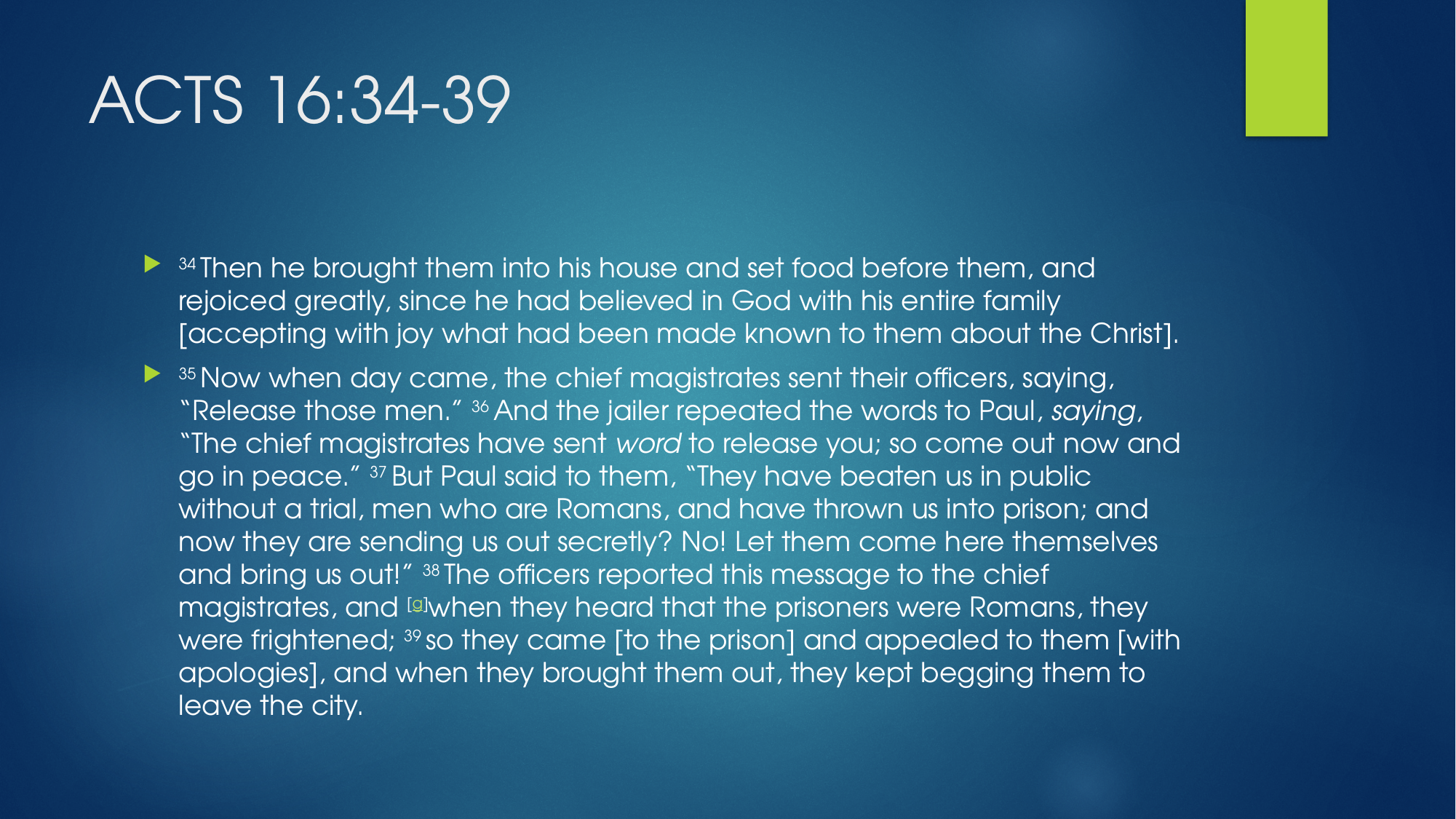

# ACTS 16:34-39
34 Then he brought them into his house and set food before them, and rejoiced greatly, since he had believed in God with his entire family [accepting with joy what had been made known to them about the Christ].
35 Now when day came, the chief magistrates sent their officers, saying, “Release those men.” 36 And the jailer repeated the words to Paul, saying, “The chief magistrates have sent word to release you; so come out now and go in peace.” 37 But Paul said to them, “They have beaten us in public without a trial, men who are Romans, and have thrown us into prison; and now they are sending us out secretly? No! Let them come here themselves and bring us out!” 38 The officers reported this message to the chief magistrates, and [g]when they heard that the prisoners were Romans, they were frightened; 39 so they came [to the prison] and appealed to them [with apologies], and when they brought them out, they kept begging them to leave the city.